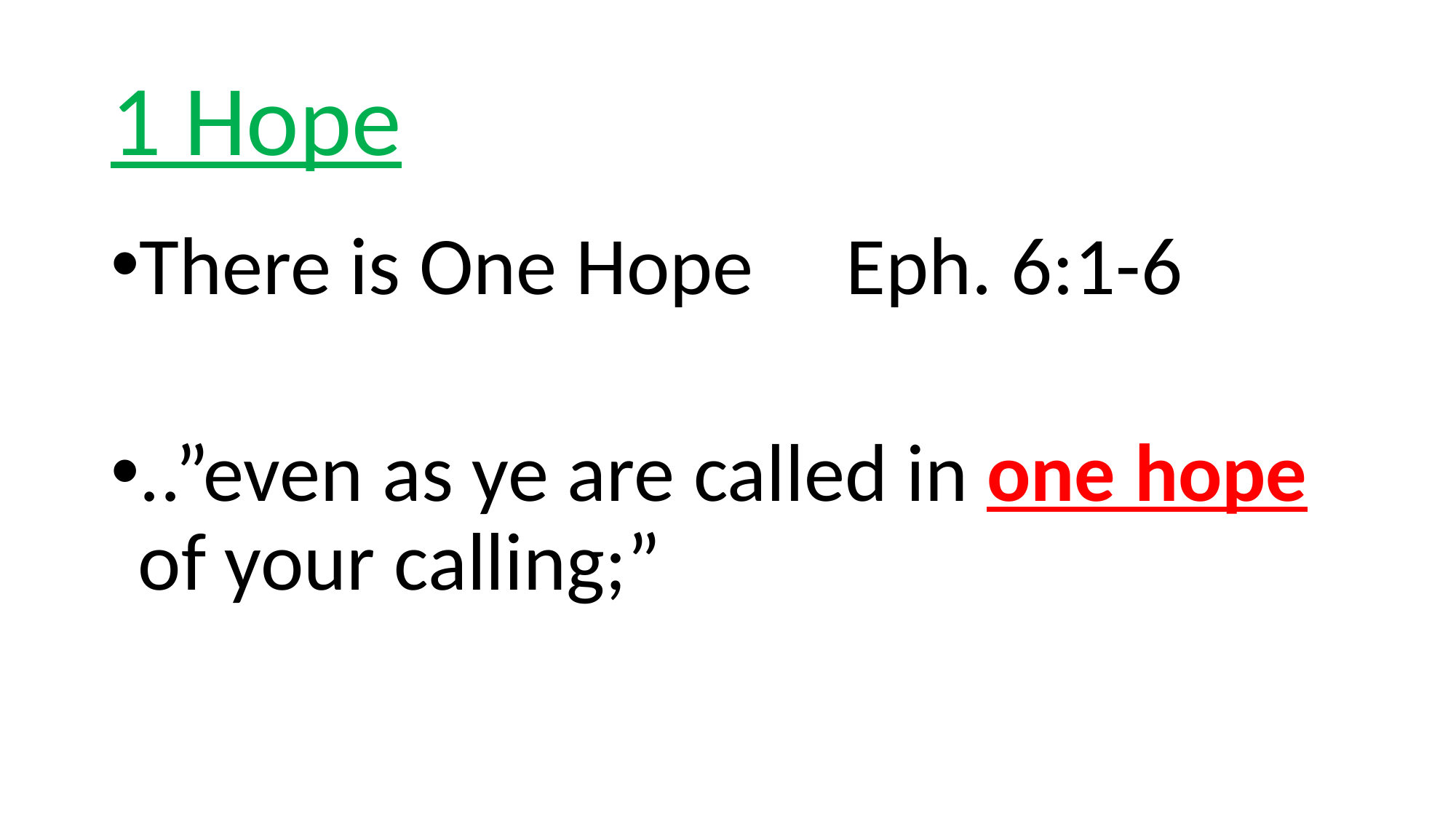

# 1 Hope
There is One Hope     Eph. 6:1-6

..”even as ye are called in one hope of your calling;”